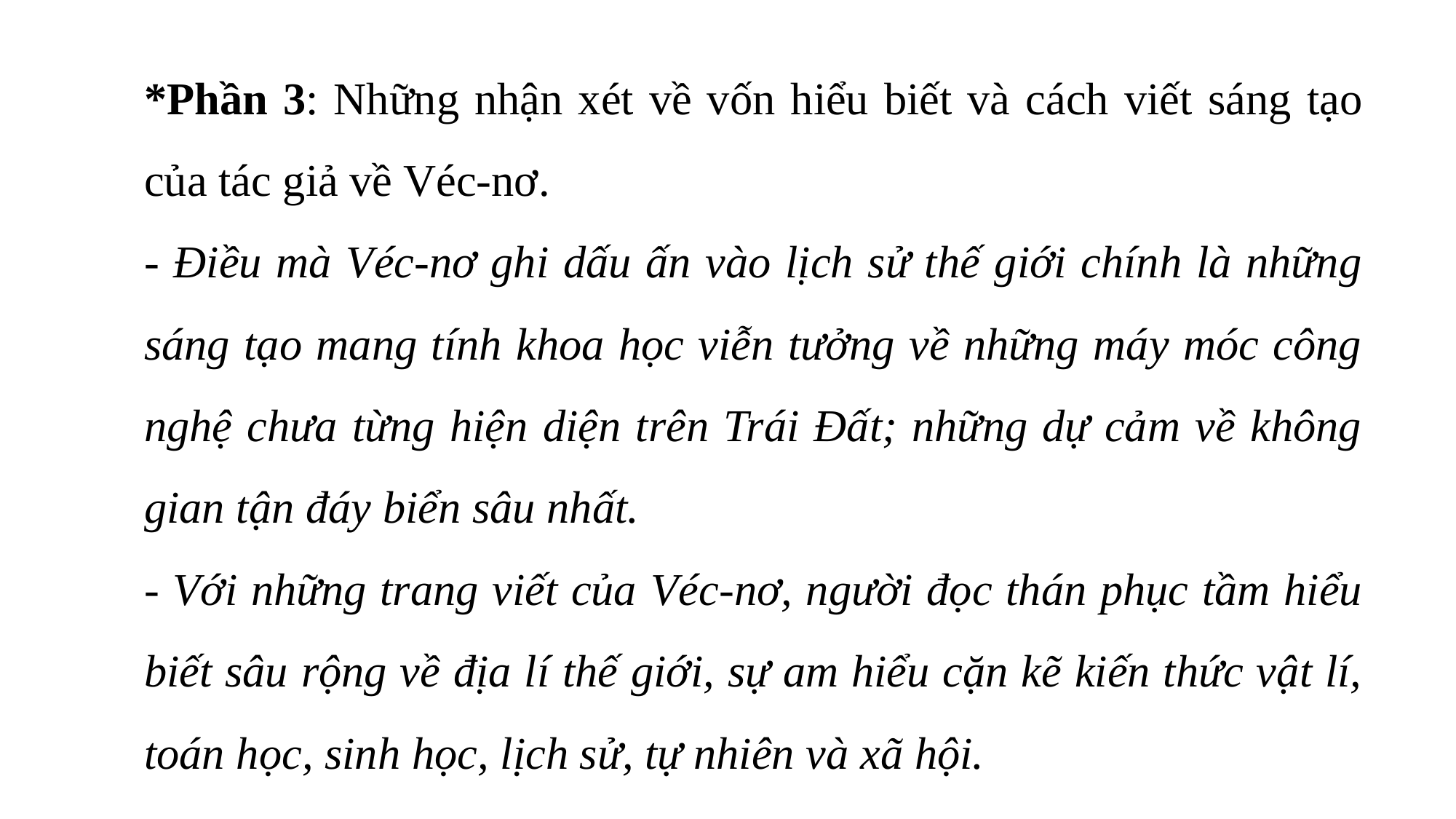

*Phần 3: Những nhận xét về vốn hiểu biết và cách viết sáng tạo của tác giả về Véc-nơ.
- Điều mà Véc-nơ ghi dấu ấn vào lịch sử thế giới chính là những sáng tạo mang tính khoa học viễn tưởng về những máy móc công nghệ chưa từng hiện diện trên Trái Đất; những dự cảm về không gian tận đáy biển sâu nhất.
- Với những trang viết của Véc-nơ, người đọc thán phục tầm hiểu biết sâu rộng về địa lí thế giới, sự am hiểu cặn kẽ kiến thức vật lí, toán học, sinh học, lịch sử, tự nhiên và xã hội.